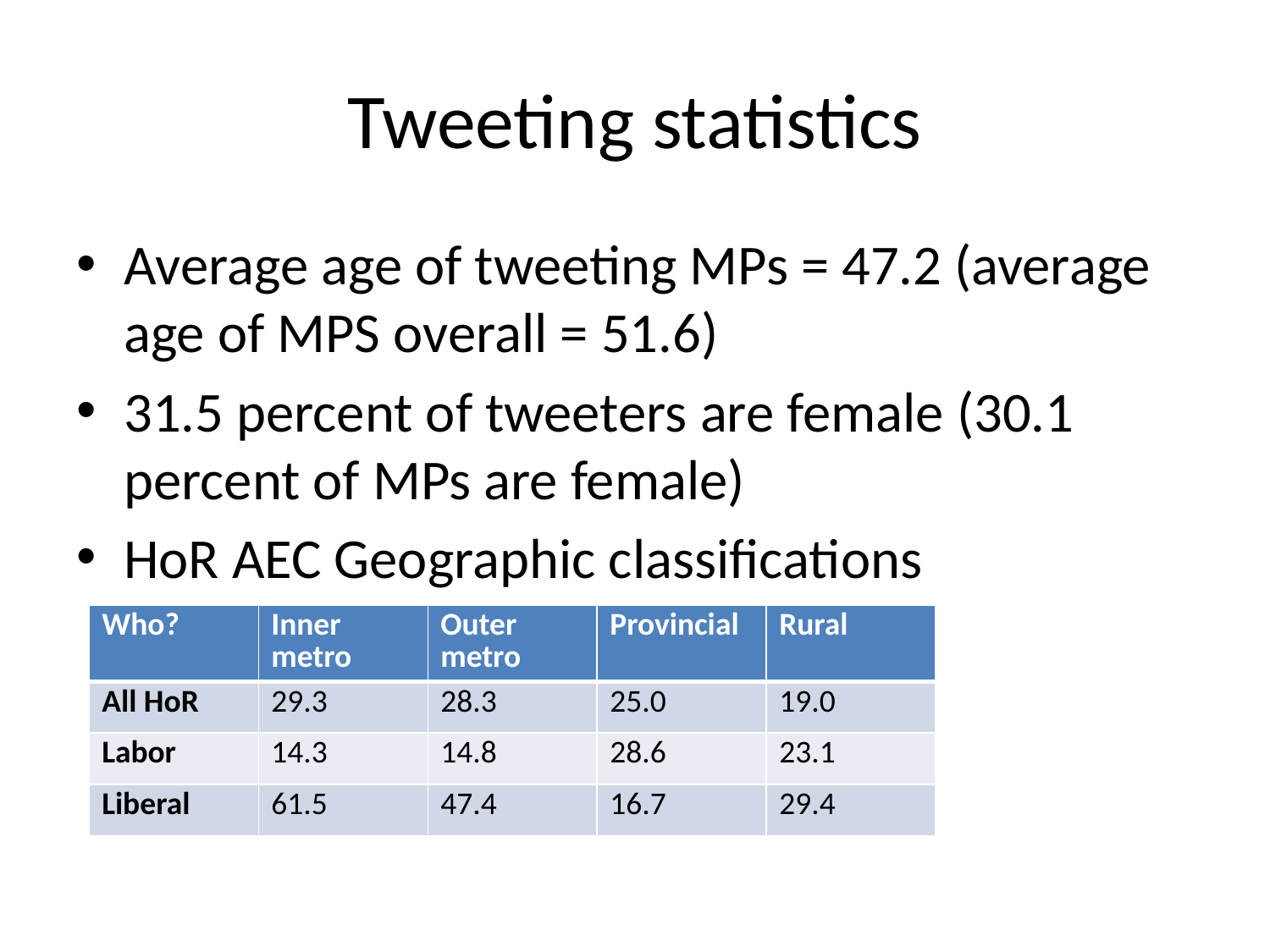

# Tweeting statistics
Average age of tweeting MPs = 47.2 (average age of MPS overall = 51.6)
31.5 percent of tweeters are female (30.1 percent of MPs are female)
HoR AEC Geographic classifications
| Who? | Inner metro | Outer metro | Provincial | Rural |
| --- | --- | --- | --- | --- |
| All HoR | 29.3 | 28.3 | 25.0 | 19.0 |
| Labor | 14.3 | 14.8 | 28.6 | 23.1 |
| Liberal | 61.5 | 47.4 | 16.7 | 29.4 |